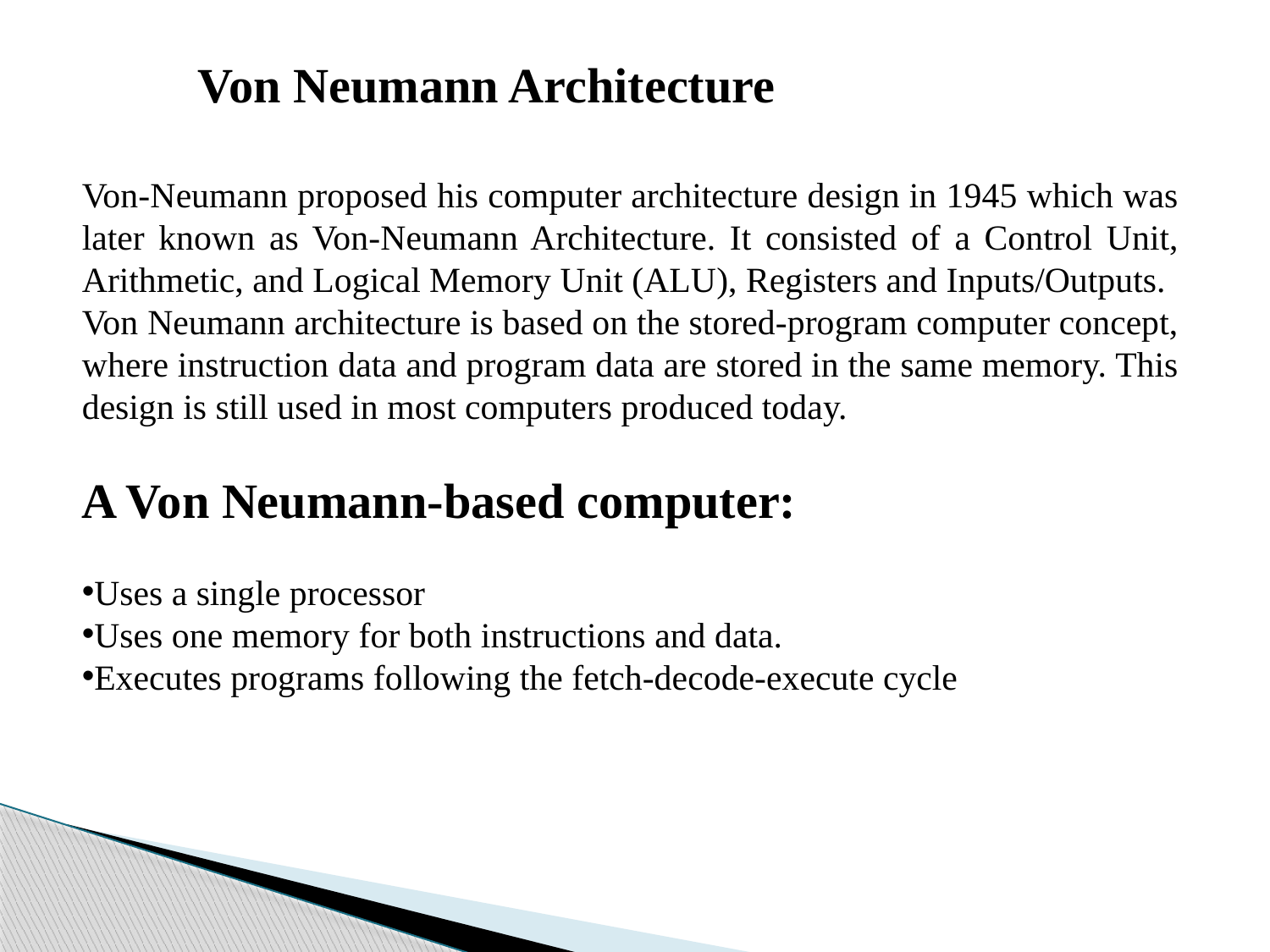

Von Neumann Architecture
Von-Neumann proposed his computer architecture design in 1945 which was later known as Von-Neumann Architecture. It consisted of a Control Unit, Arithmetic, and Logical Memory Unit (ALU), Registers and Inputs/Outputs.
Von Neumann architecture is based on the stored-program computer concept, where instruction data and program data are stored in the same memory. This design is still used in most computers produced today.

A Von Neumann-based computer:

Uses a single processor
Uses one memory for both instructions and data.
Executes programs following the fetch-decode-execute cycle